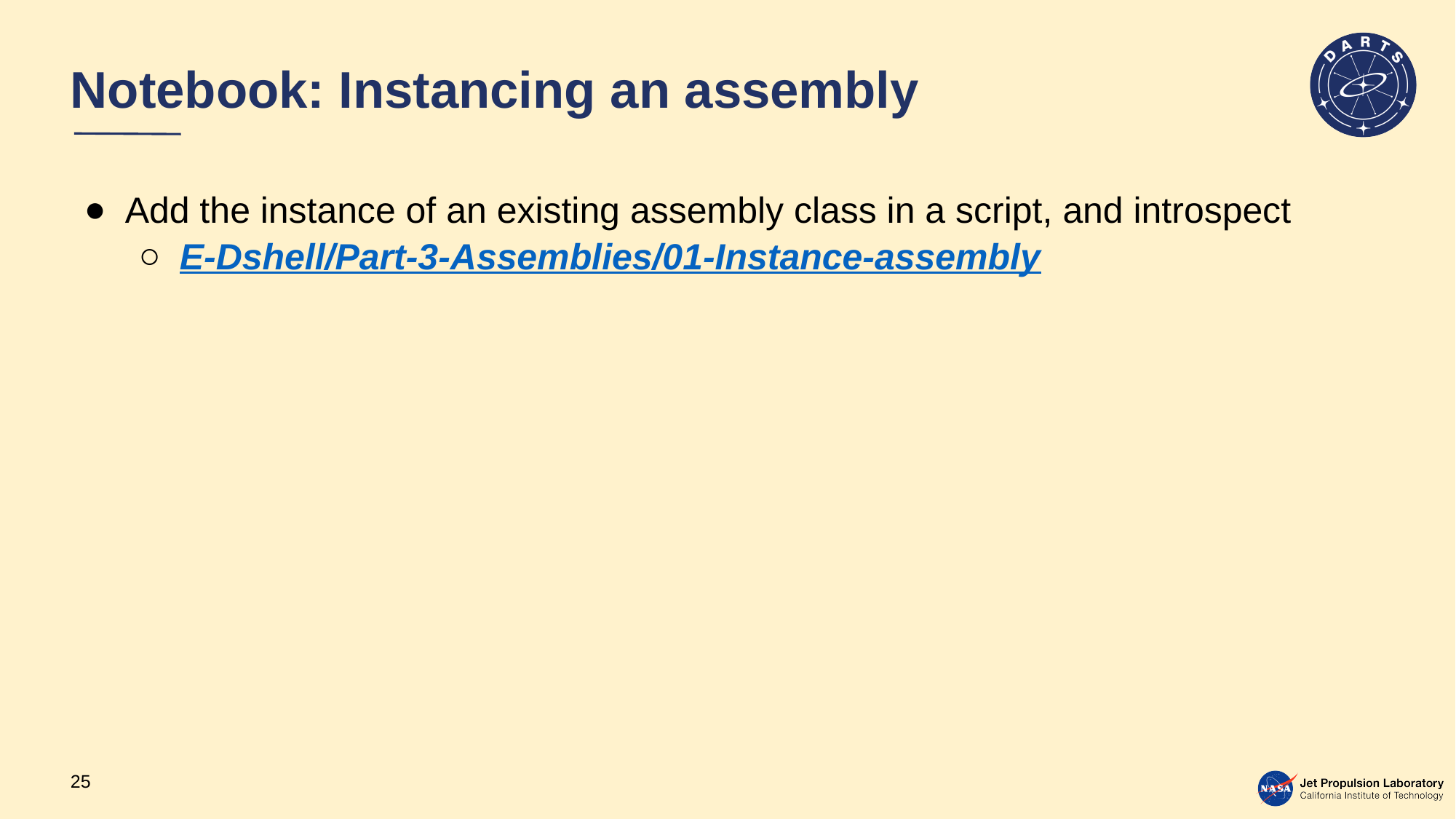

# Notebook: Instancing an assembly
Add the instance of an existing assembly class in a script, and introspect
E-Dshell/Part-3-Assemblies/01-Instance-assembly

25